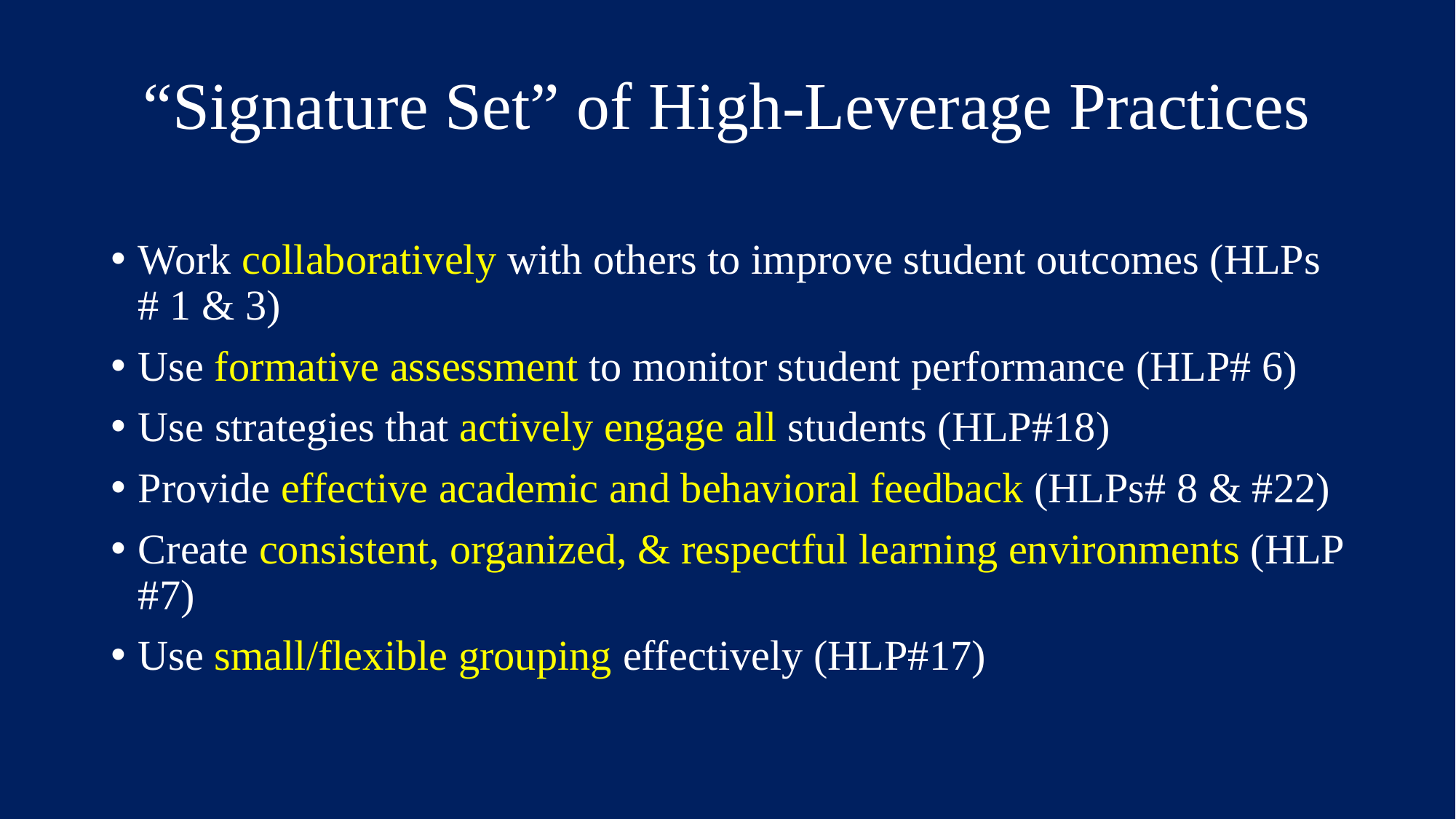

# “Signature Set” of High-Leverage Practices
Work collaboratively with others to improve student outcomes (HLPs # 1 & 3)
Use formative assessment to monitor student performance (HLP# 6)
Use strategies that actively engage all students (HLP#18)
Provide effective academic and behavioral feedback (HLPs# 8 & #22)
Create consistent, organized, & respectful learning environments (HLP #7)
Use small/flexible grouping effectively (HLP#17)